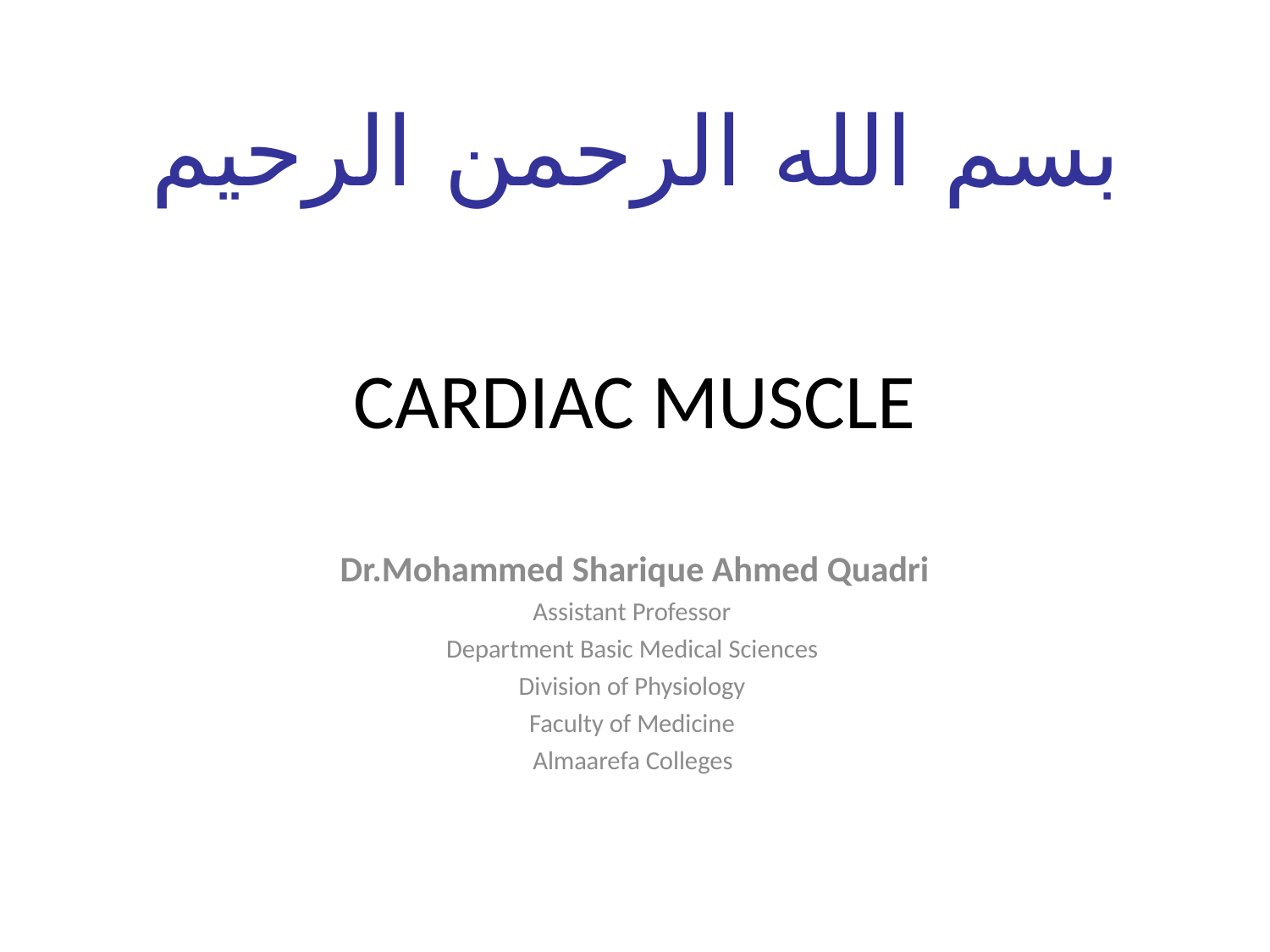

بسم الله الرحمن الرحيم
# CARDIAC MUSCLE
Dr.Mohammed Sharique Ahmed Quadri
Assistant Professor
Department Basic Medical Sciences
Division of Physiology
Faculty of Medicine
Almaarefa Colleges